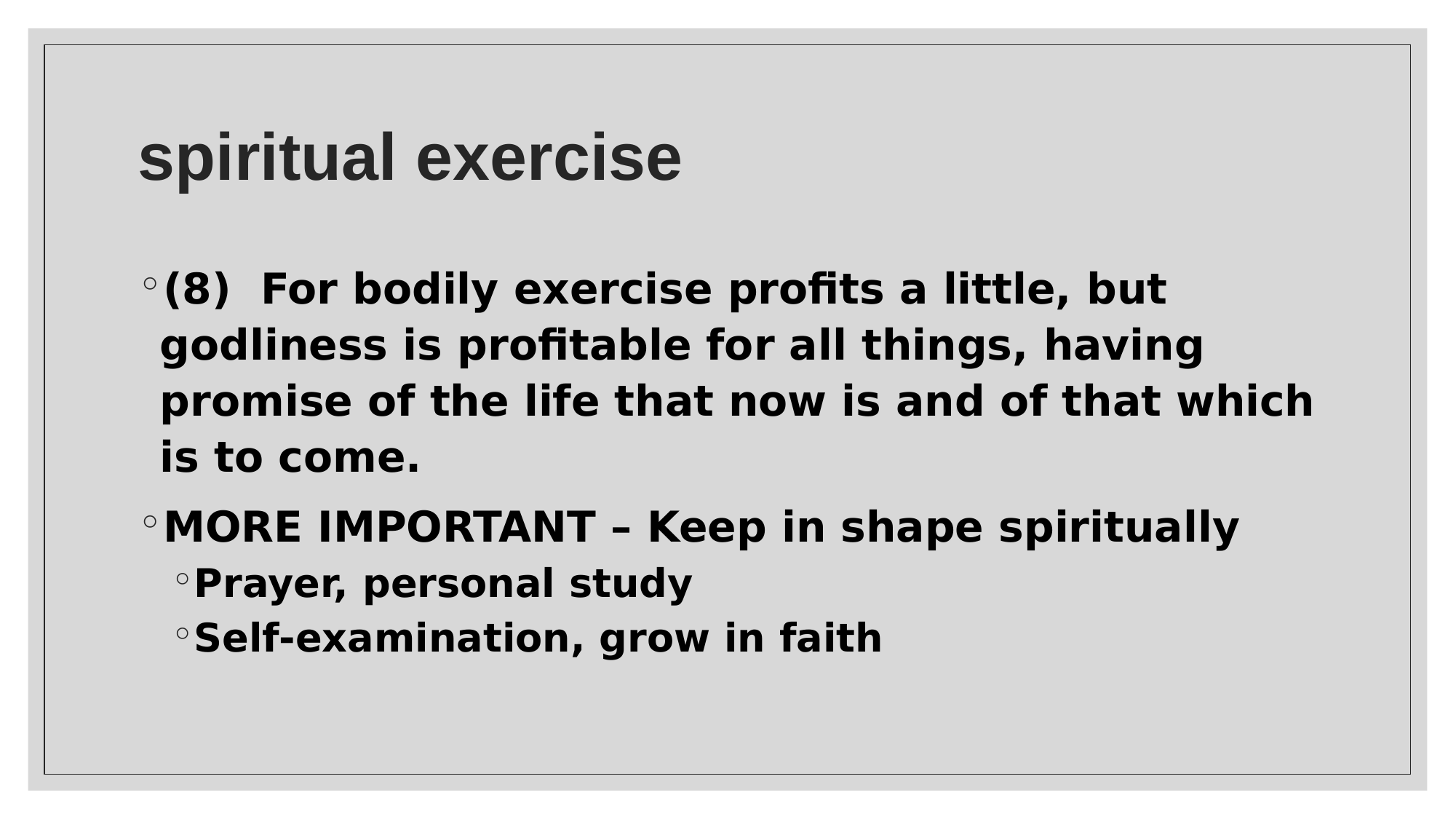

# spiritual exercise
(8)  For bodily exercise profits a little, but godliness is profitable for all things, having promise of the life that now is and of that which is to come.
MORE IMPORTANT – Keep in shape spiritually
Prayer, personal study
Self-examination, grow in faith